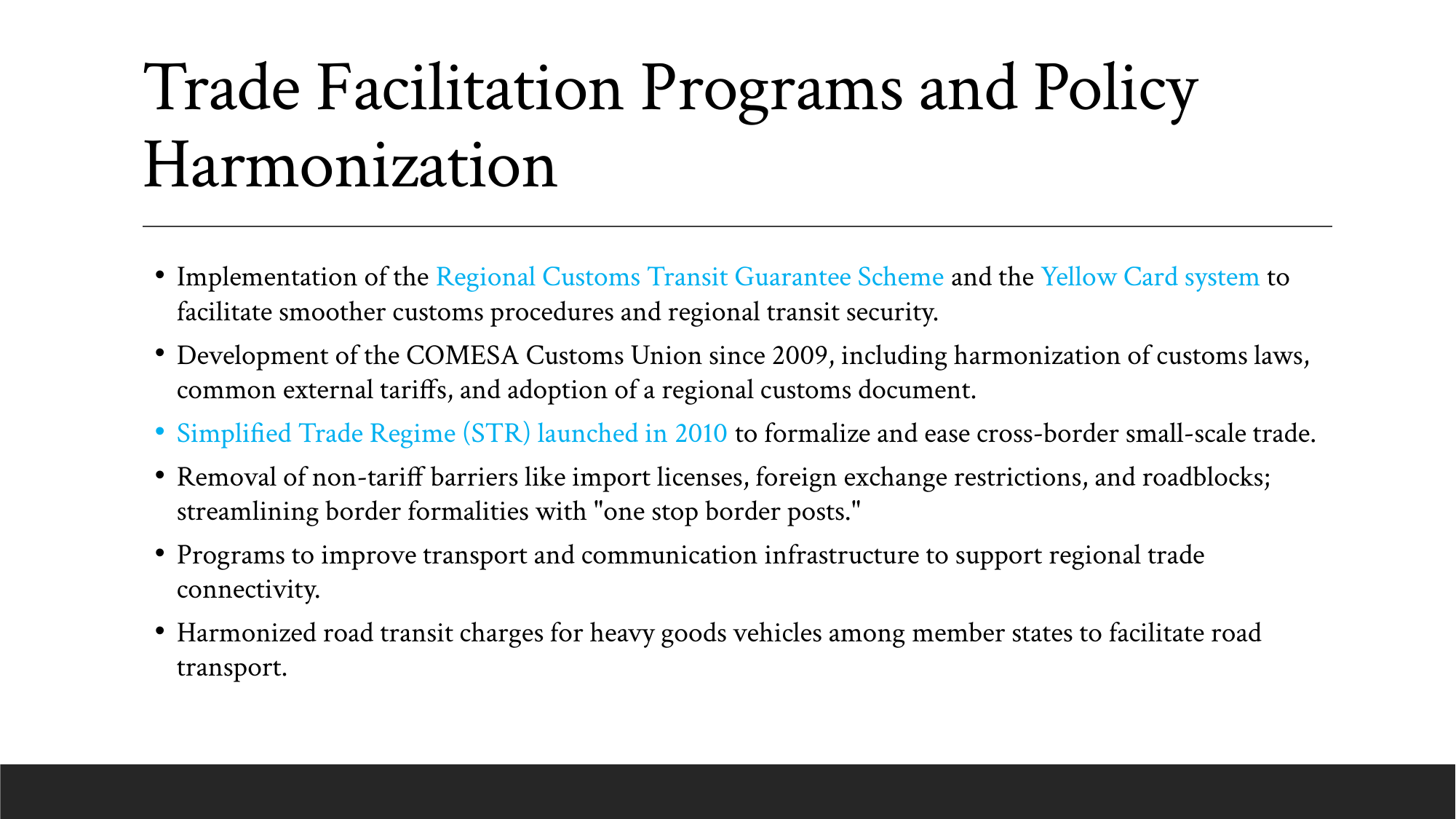

# Trade Facilitation Programs and Policy Harmonization
Implementation of the Regional Customs Transit Guarantee Scheme and the Yellow Card system to facilitate smoother customs procedures and regional transit security.
Development of the COMESA Customs Union since 2009, including harmonization of customs laws, common external tariffs, and adoption of a regional customs document.
Simplified Trade Regime (STR) launched in 2010 to formalize and ease cross-border small-scale trade.
Removal of non-tariff barriers like import licenses, foreign exchange restrictions, and roadblocks; streamlining border formalities with "one stop border posts."
Programs to improve transport and communication infrastructure to support regional trade connectivity.
Harmonized road transit charges for heavy goods vehicles among member states to facilitate road transport.